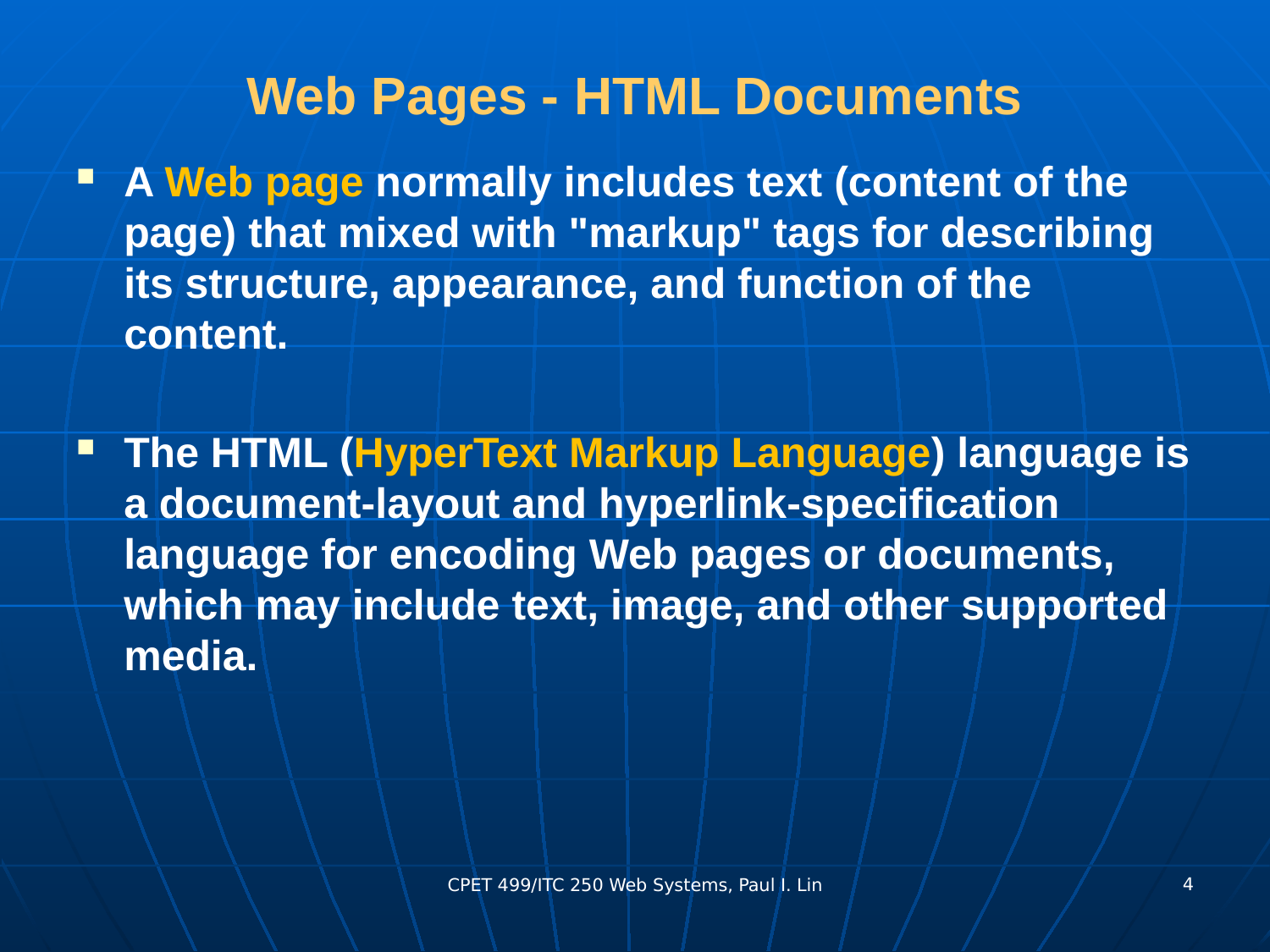

# Web Pages - HTML Documents
A Web page normally includes text (content of the page) that mixed with "markup" tags for describing its structure, appearance, and function of the content.

The HTML (HyperText Markup Language) language is a document-layout and hyperlink-specification language for encoding Web pages or documents, which may include text, image, and other supported media.

4
CPET 499/ITC 250 Web Systems, Paul I. Lin